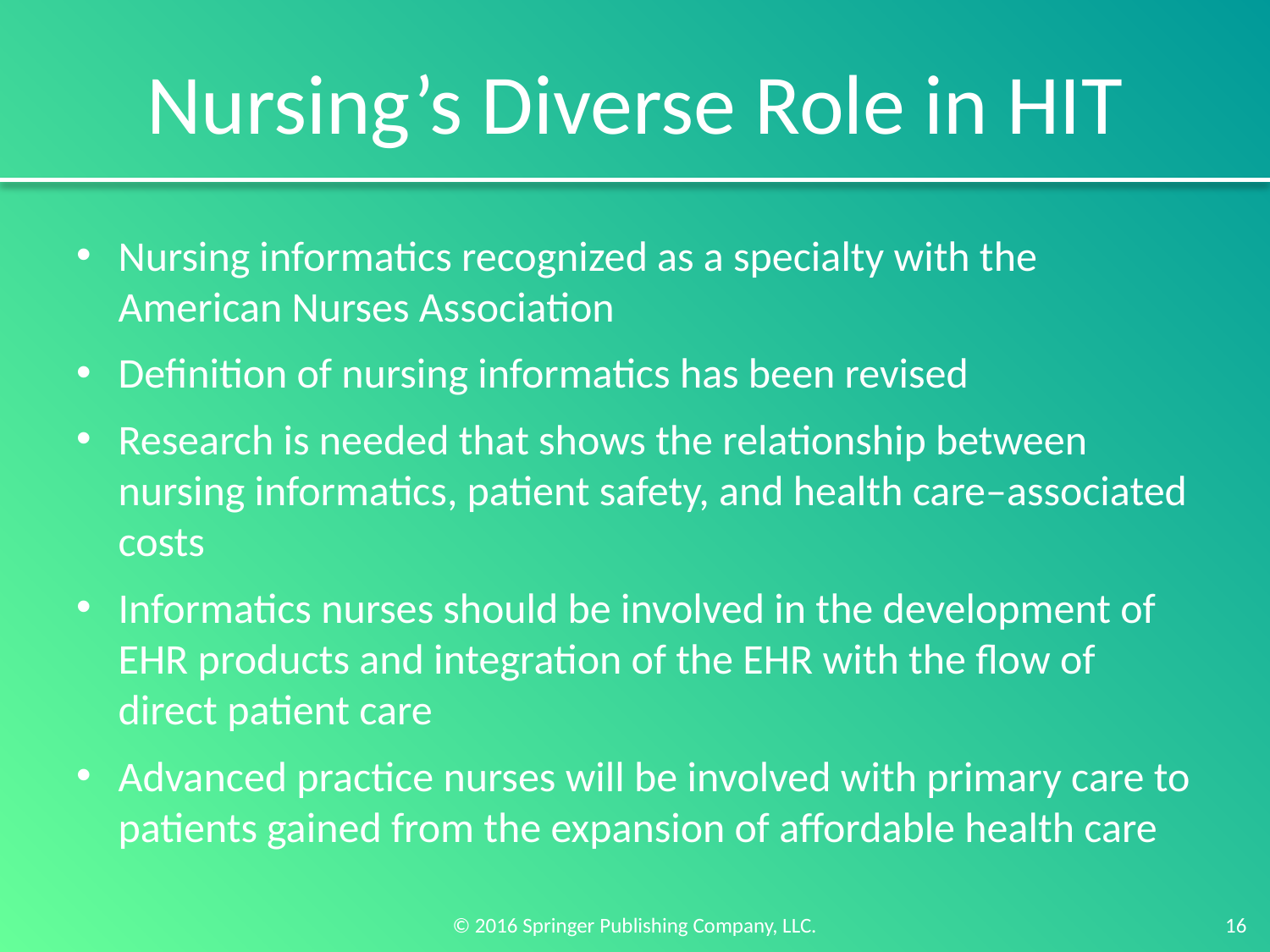

# Nursing’s Diverse Role in HIT
Nursing informatics recognized as a specialty with the American Nurses Association
Definition of nursing informatics has been revised
Research is needed that shows the relationship between nursing informatics, patient safety, and health care–associated costs
Informatics nurses should be involved in the development of EHR products and integration of the EHR with the flow of direct patient care
Advanced practice nurses will be involved with primary care to patients gained from the expansion of affordable health care
16